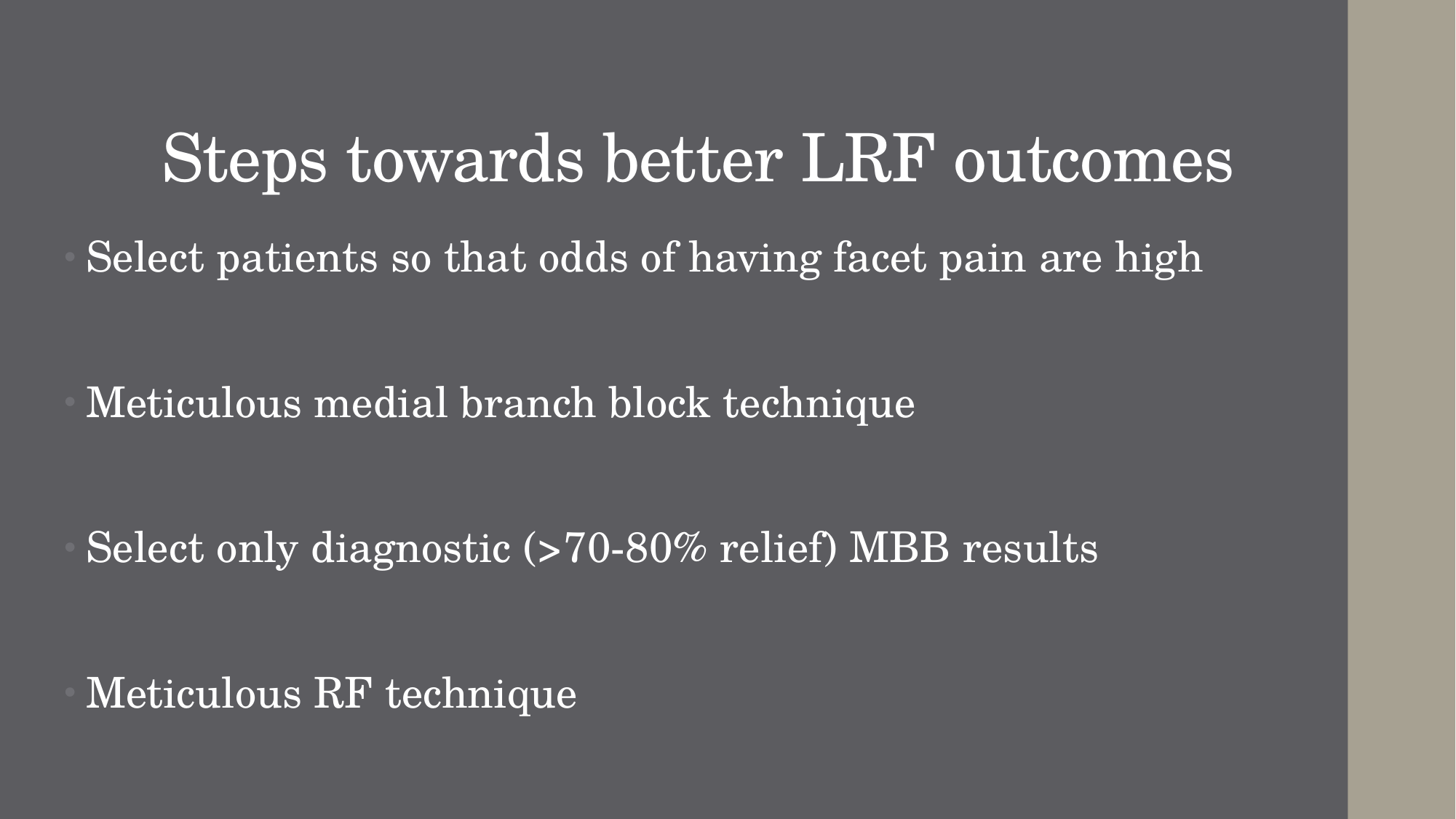

# Steps towards better LRF outcomes
Select patients so that odds of having facet pain are high

Meticulous medial branch block technique

Select only diagnostic (>70-80% relief) MBB results

Meticulous RF technique